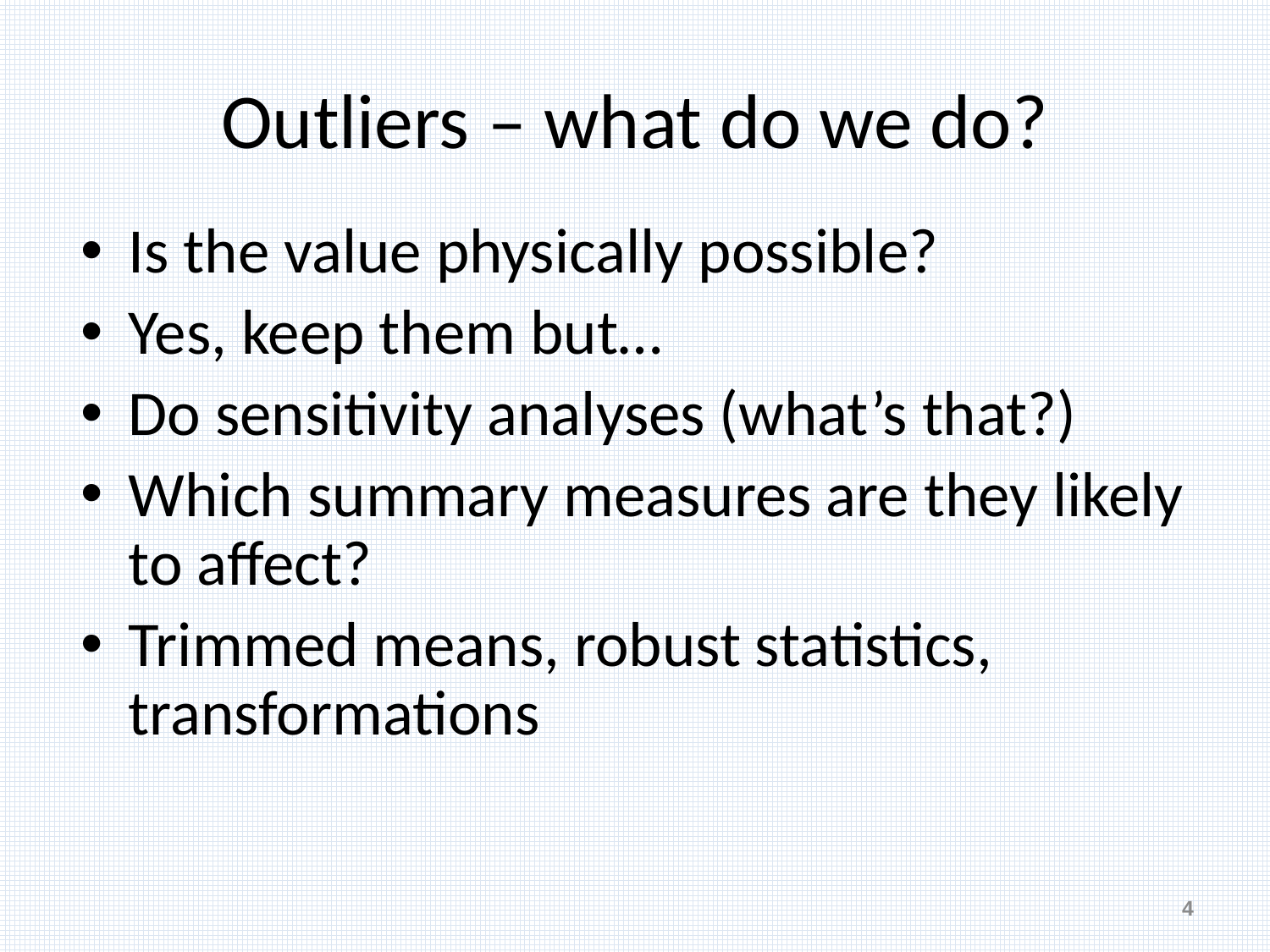

# Outliers – what do we do?
Is the value physically possible?
Yes, keep them but…
Do sensitivity analyses (what’s that?)
Which summary measures are they likely to affect?
Trimmed means, robust statistics, transformations

4